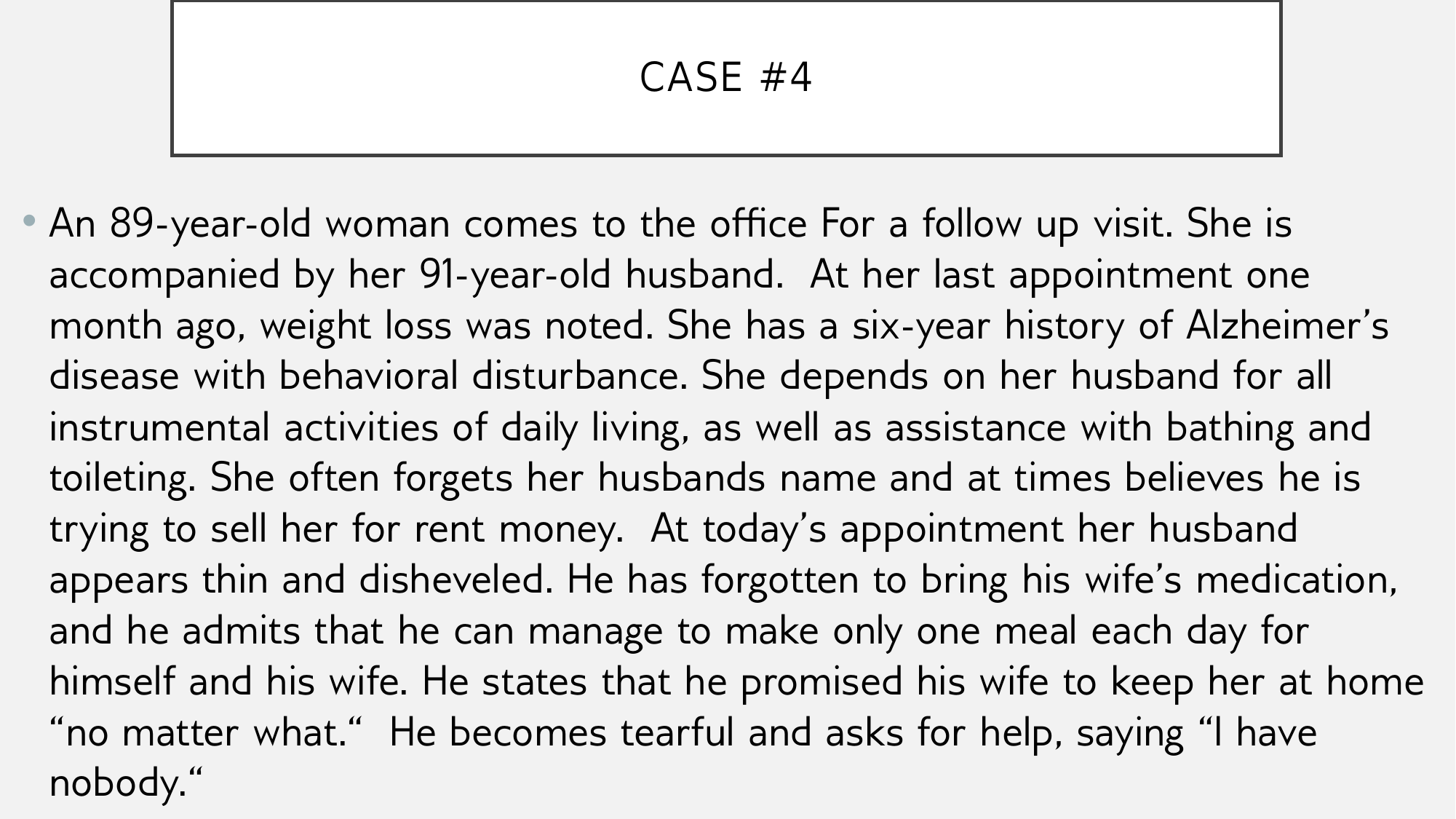

# Case #4
An 89-year-old woman comes to the office For a follow up visit. She is accompanied by her 91-year-old husband.  At her last appointment one month ago, weight loss was noted. She has a six-year history of Alzheimer’s disease with behavioral disturbance. She depends on her husband for all instrumental activities of daily living, as well as assistance with bathing and toileting. She often forgets her husbands name and at times believes he is trying to sell her for rent money.  At today’s appointment her husband appears thin and disheveled. He has forgotten to bring his wife’s medication, and he admits that he can manage to make only one meal each day for himself and his wife. He states that he promised his wife to keep her at home “no matter what.“  He becomes tearful and asks for help, saying “I have nobody.“